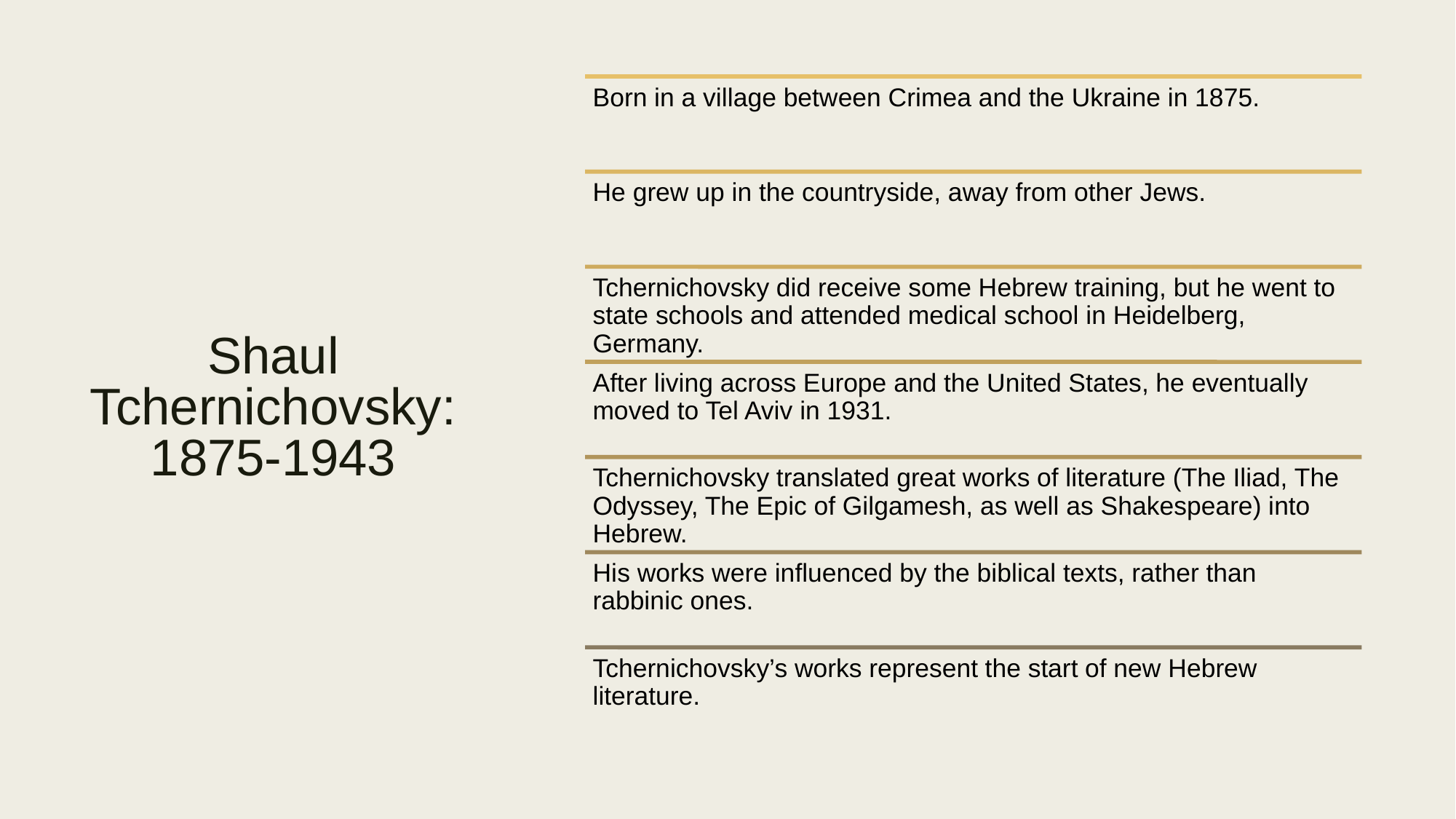

# Shaul Tchernichovsky: 1875-1943
Born in a village between Crimea and the Ukraine in 1875.
He grew up in the countryside, away from other Jews.
Tchernichovsky did receive some Hebrew training, but he went to state schools and attended medical school in Heidelberg, Germany.
After living across Europe and the United States, he eventually moved to Tel Aviv in 1931.
Tchernichovsky translated great works of literature (The Iliad, The Odyssey, The Epic of Gilgamesh, as well as Shakespeare) into Hebrew.
His works were influenced by the biblical texts, rather than rabbinic ones.
Tchernichovsky’s works represent the start of new Hebrew literature.